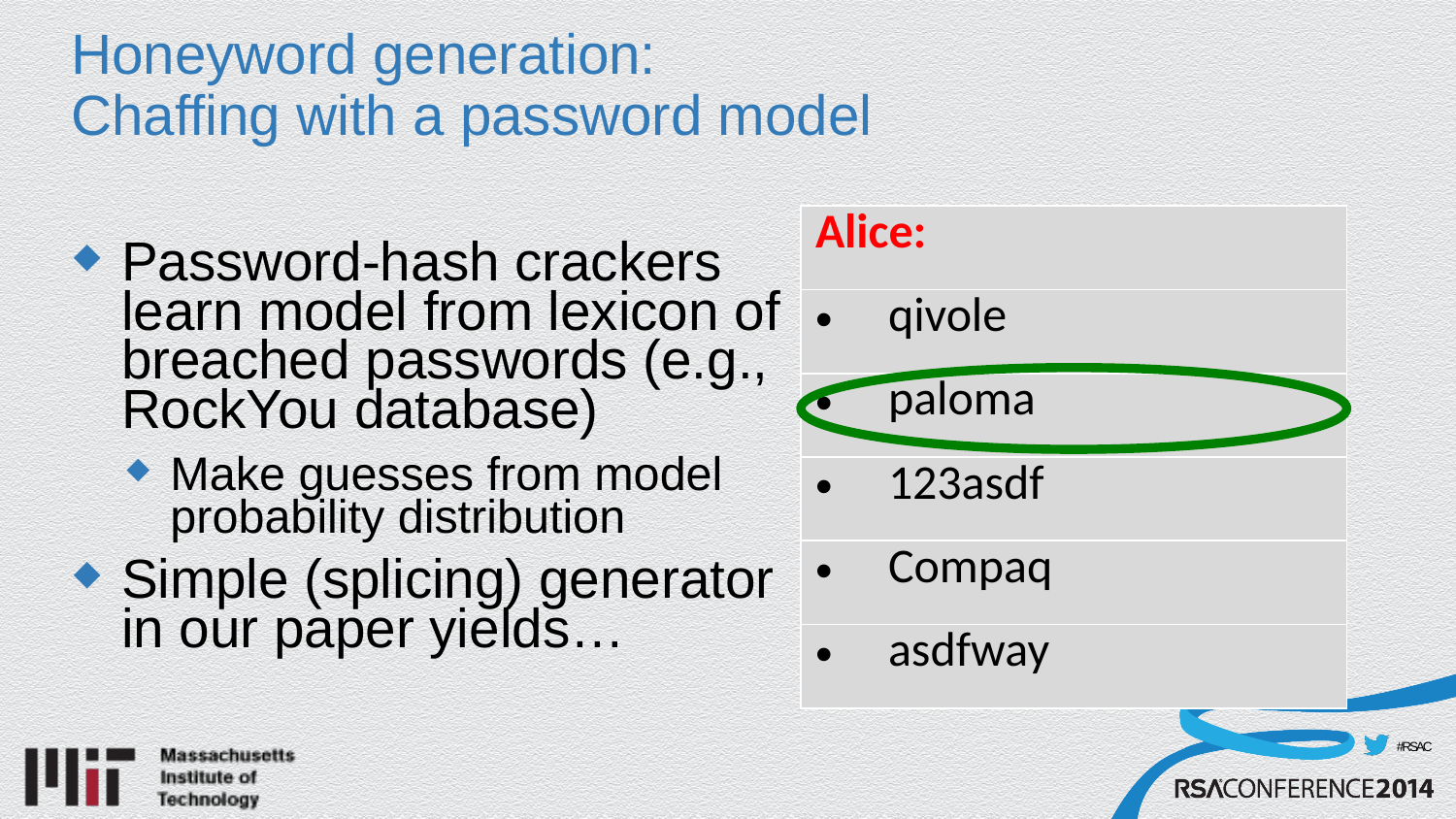

# Honeyword generation: Chaffing with a password model
| Alice: |
| --- |
| qivole |
| paloma |
| 123asdf |
| Compaq |
| asdfway |
Password-hash crackers learn model from lexicon of breached passwords (e.g., RockYou database)
Make guesses from model probability distribution
Simple (splicing) generator in our paper yields…